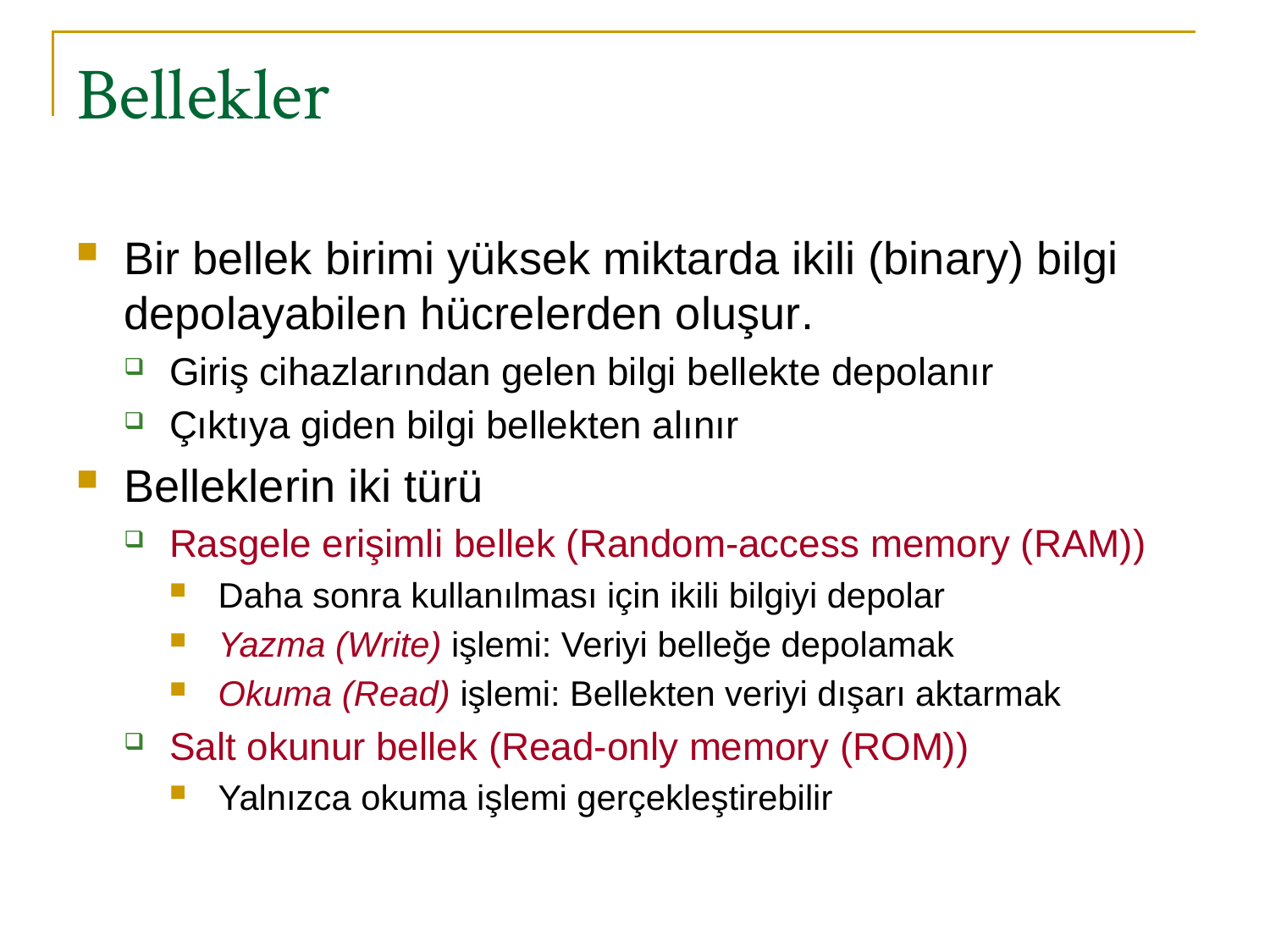

# Bellekler
Bir bellek birimi yüksek miktarda ikili (binary) bilgi depolayabilen hücrelerden oluşur.
Giriş cihazlarından gelen bilgi bellekte depolanır
Çıktıya giden bilgi bellekten alınır
Belleklerin iki türü
Rasgele erişimli bellek (Random-access memory (RAM))
Daha sonra kullanılması için ikili bilgiyi depolar
Yazma (Write) işlemi: Veriyi belleğe depolamak
Okuma (Read) işlemi: Bellekten veriyi dışarı aktarmak
Salt okunur bellek (Read-only memory (ROM))
Yalnızca okuma işlemi gerçekleştirebilir